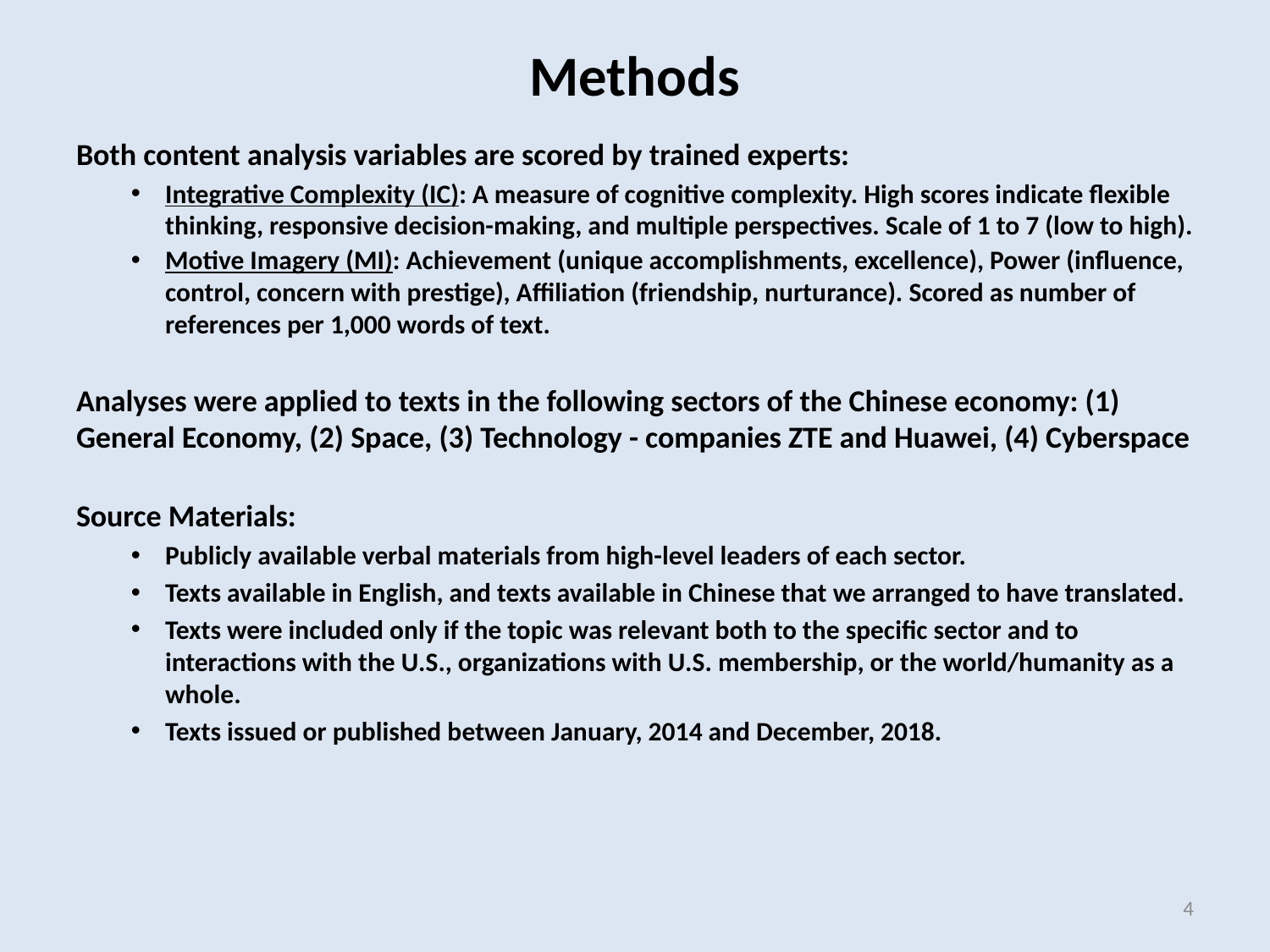

# Methods
Both content analysis variables are scored by trained experts:
Integrative Complexity (IC): A measure of cognitive complexity. High scores indicate flexible thinking, responsive decision-making, and multiple perspectives. Scale of 1 to 7 (low to high).
Motive Imagery (MI): Achievement (unique accomplishments, excellence), Power (influence, control, concern with prestige), Affiliation (friendship, nurturance). Scored as number of references per 1,000 words of text.

Analyses were applied to texts in the following sectors of the Chinese economy: (1) General Economy, (2) Space, (3) Technology - companies ZTE and Huawei, (4) Cyberspace

Source Materials:
Publicly available verbal materials from high-level leaders of each sector.
Texts available in English, and texts available in Chinese that we arranged to have translated.
Texts were included only if the topic was relevant both to the specific sector and to interactions with the U.S., organizations with U.S. membership, or the world/humanity as a whole.
Texts issued or published between January, 2014 and December, 2018.
4